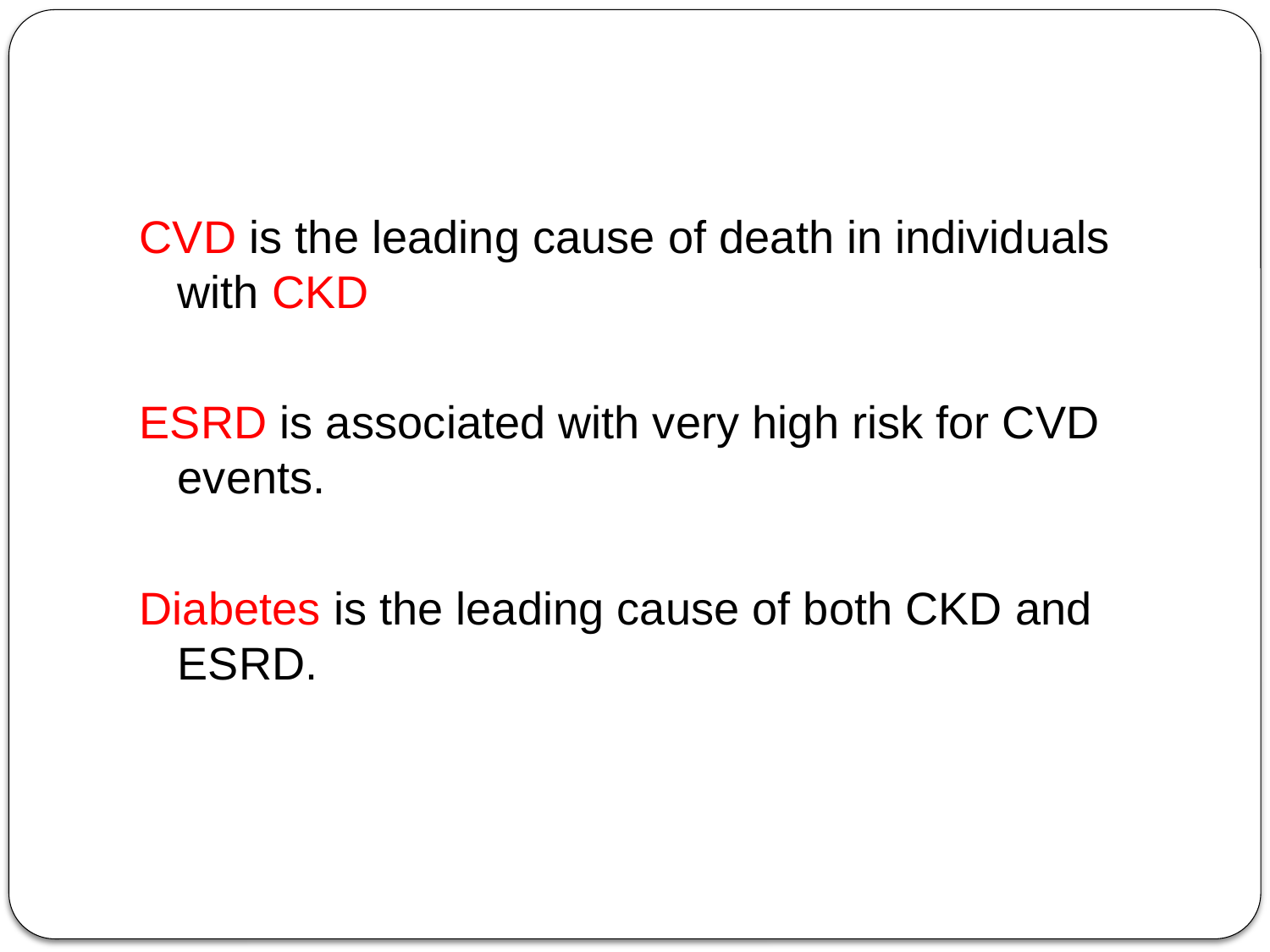

#
CVD is the leading cause of death in individuals with CKD

ESRD is associated with very high risk for CVD events.

Diabetes is the leading cause of both CKD and ESRD.